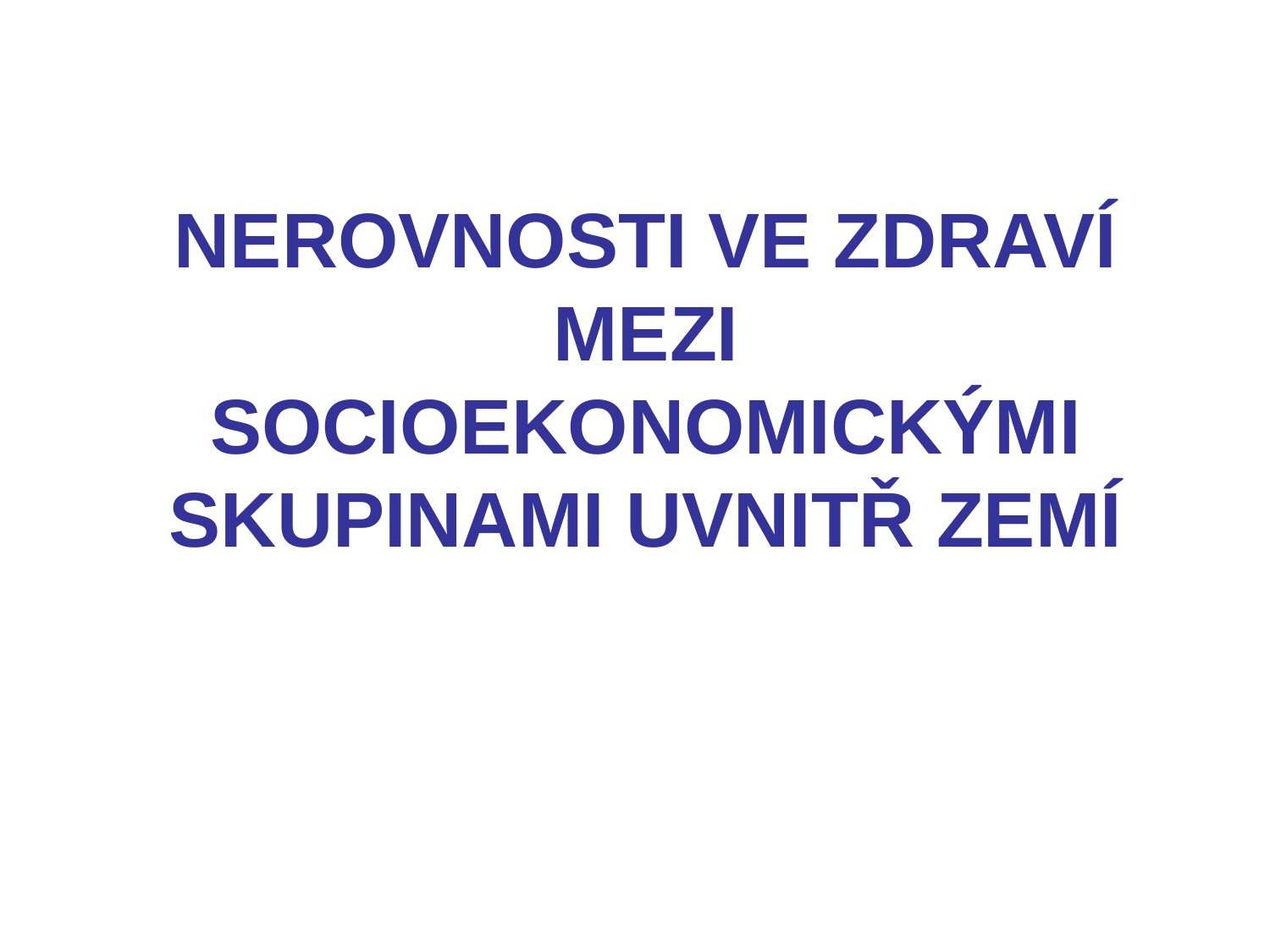

# NEROVNOSTI VE ZDRAVÍ MEZI SOCIOEKONOMICKÝMI SKUPINAMI UVNITŘ ZEMÍ